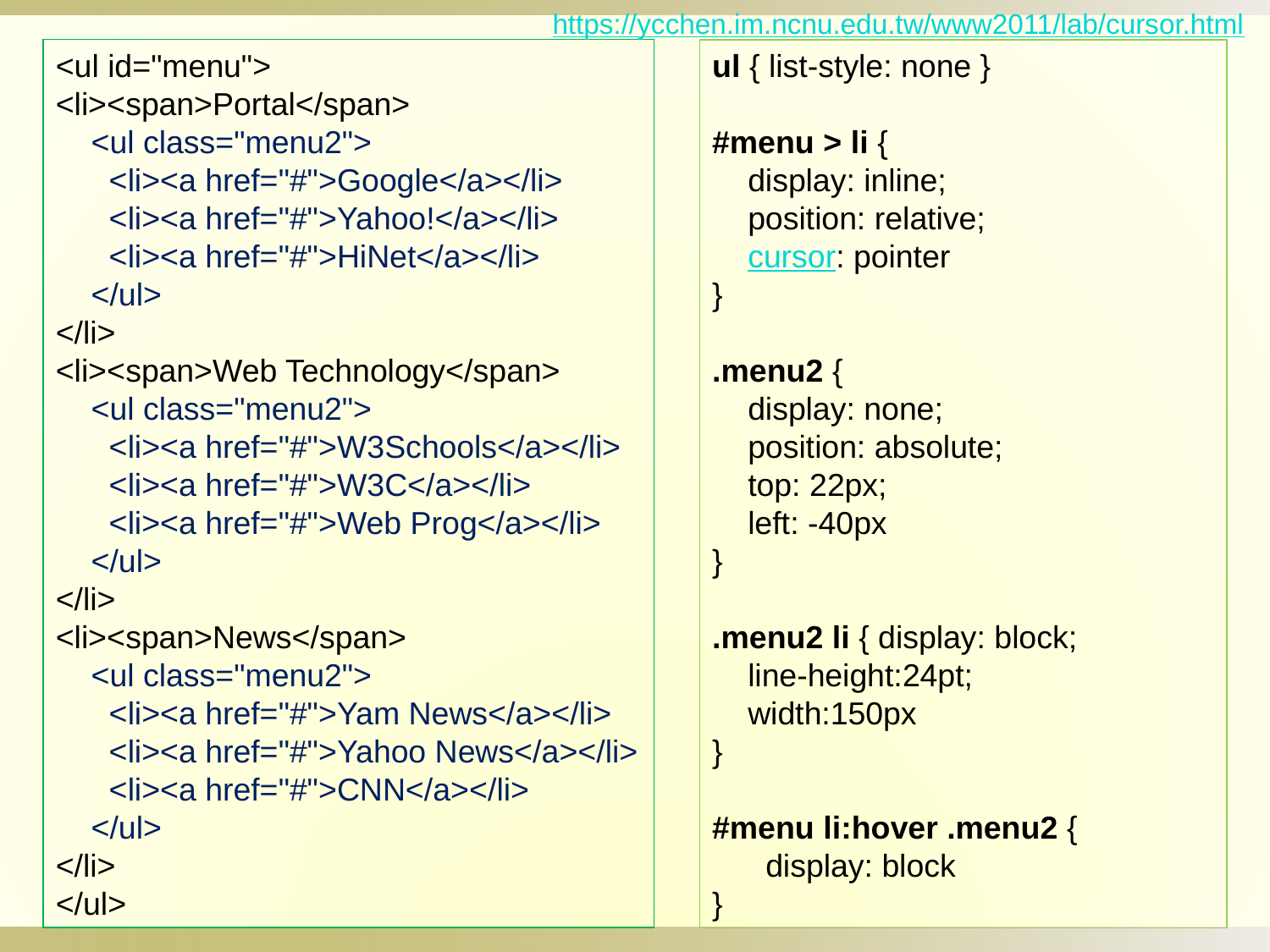

https://ycchen.im.ncnu.edu.tw/www2011/lab/cursor.html
<ul id="menu">
<li><span>Portal</span>
    <ul class="menu2">
      <li><a href="#">Google</a></li>
      <li><a href="#">Yahoo!</a></li>
      <li><a href="#">HiNet</a></li>
    </ul>
</li>
<li><span>Web Technology</span>
    <ul class="menu2">
      <li><a href="#">W3Schools</a></li>
      <li><a href="#">W3C</a></li>
      <li><a href="#">Web Prog</a></li>
    </ul>
</li>
<li><span>News</span>
    <ul class="menu2">
      <li><a href="#">Yam News</a></li>
      <li><a href="#">Yahoo News</a></li>
      <li><a href="#">CNN</a></li>
    </ul>
</li>
</ul>
ul { list-style: none }

#menu > li {
    display: inline;
    position: relative;
    cursor: pointer
}

.menu2 {
    display: none;
    position: absolute;
    top: 22px;
    left: -40px
}

.menu2 li { display: block;
    line-height:24pt;
    width:150px
}

#menu li:hover .menu2 {
      display: block
}